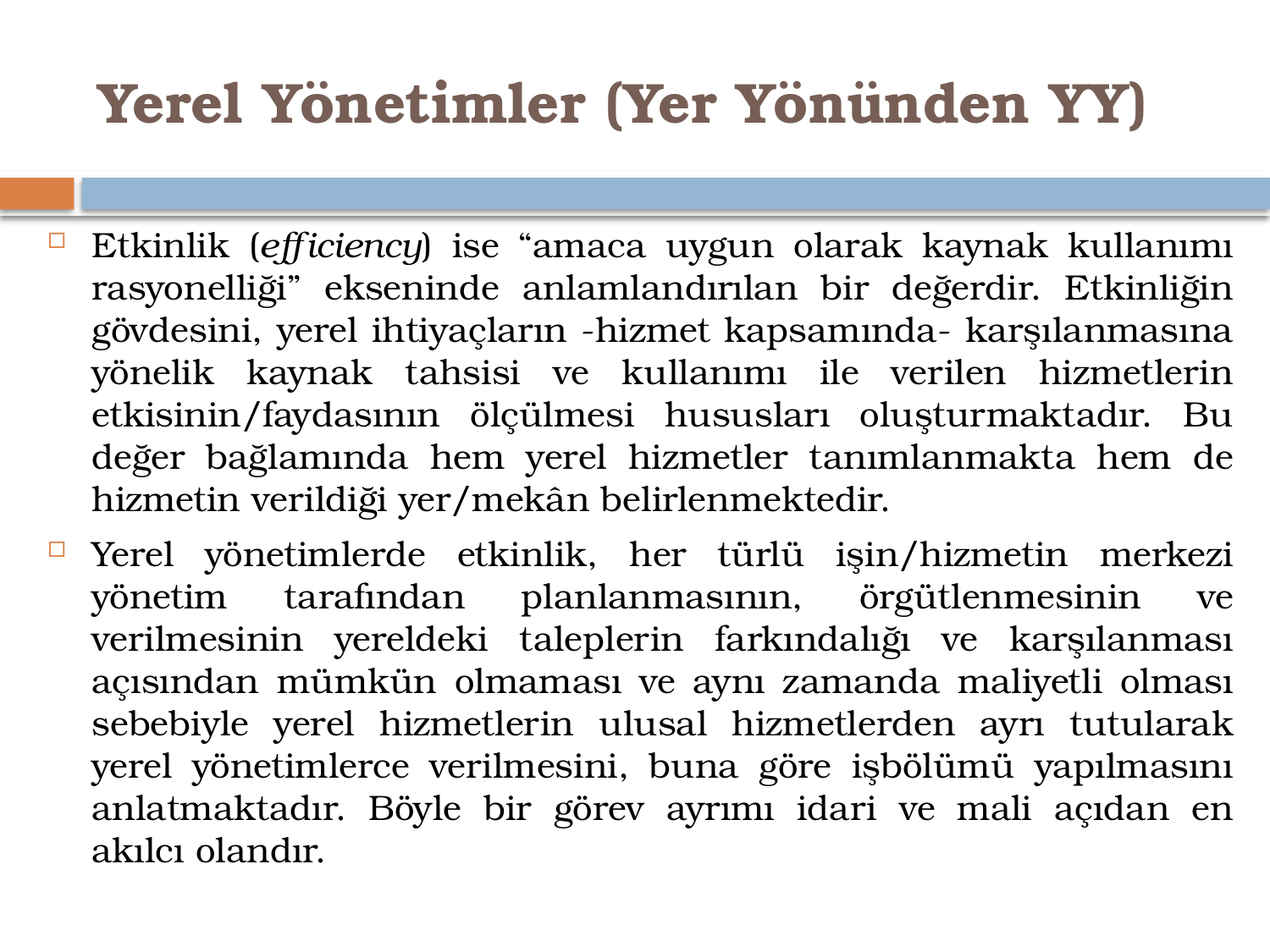

# Yerel Yönetimler (Yer Yönünden YY)
Etkinlik (efficiency) ise “amaca uygun olarak kaynak kullanımı rasyonelliği” ekseninde anlamlandırılan bir değerdir. Etkinliğin gövdesini, yerel ihtiyaçların -hizmet kapsamında- karşılanmasına yönelik kaynak tahsisi ve kullanımı ile verilen hizmetlerin etkisinin/faydasının ölçülmesi hususları oluşturmaktadır. Bu değer bağlamında hem yerel hizmetler tanımlanmakta hem de hizmetin verildiği yer/mekân belirlenmektedir.
Yerel yönetimlerde etkinlik, her türlü işin/hizmetin merkezi yönetim tarafından planlanmasının, örgütlenmesinin ve verilmesinin yereldeki taleplerin farkındalığı ve karşılanması açısından mümkün olmaması ve aynı zamanda maliyetli olması sebebiyle yerel hizmetlerin ulusal hizmetlerden ayrı tutularak yerel yönetimlerce verilmesini, buna göre işbölümü yapılmasını anlatmaktadır. Böyle bir görev ayrımı idari ve mali açıdan en akılcı olandır.